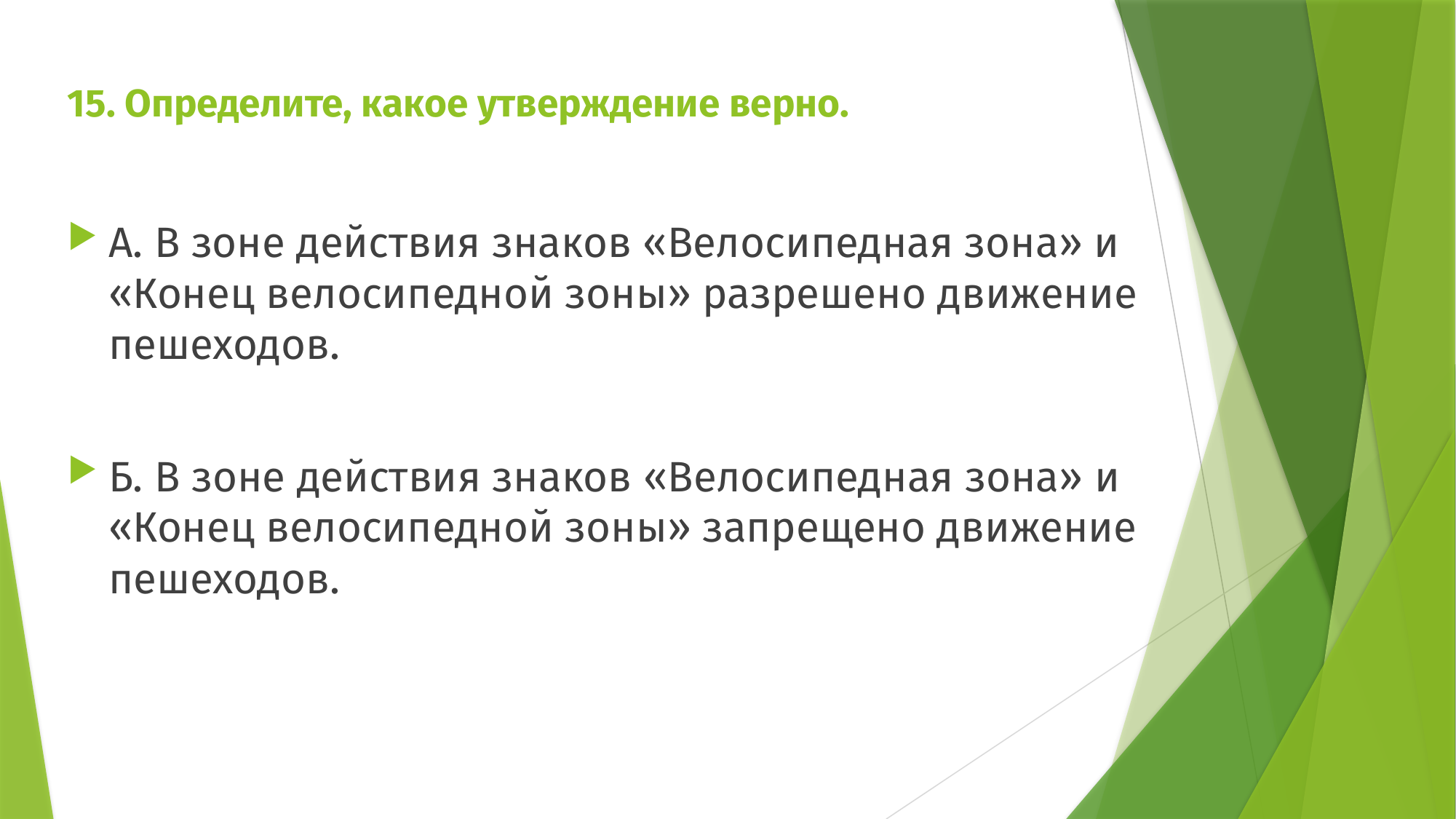

# 15. Определите, какое утверждение верно.
А. В зоне действия знаков «Велосипедная зона» и «Конец велосипедной зоны» разрешено движение пешеходов.

Б. В зоне действия знаков «Велосипедная зона» и «Конец велосипедной зоны» запрещено движение пешеходов.